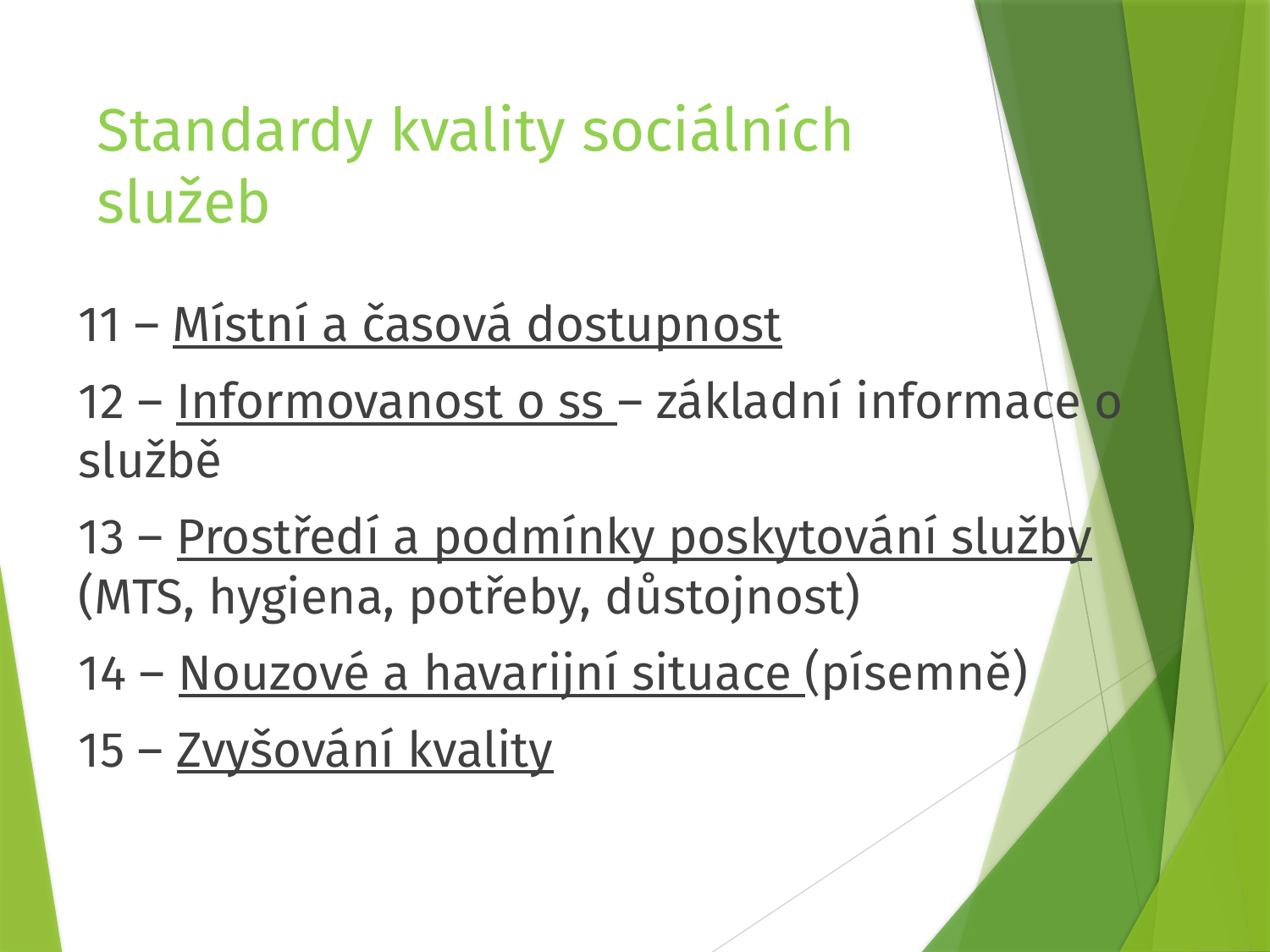

# Standardy kvality sociálních služeb
11 – Místní a časová dostupnost
12 – Informovanost o ss – základní informace o službě
13 – Prostředí a podmínky poskytování služby (MTS, hygiena, potřeby, důstojnost)
14 – Nouzové a havarijní situace (písemně)
15 – Zvyšování kvality